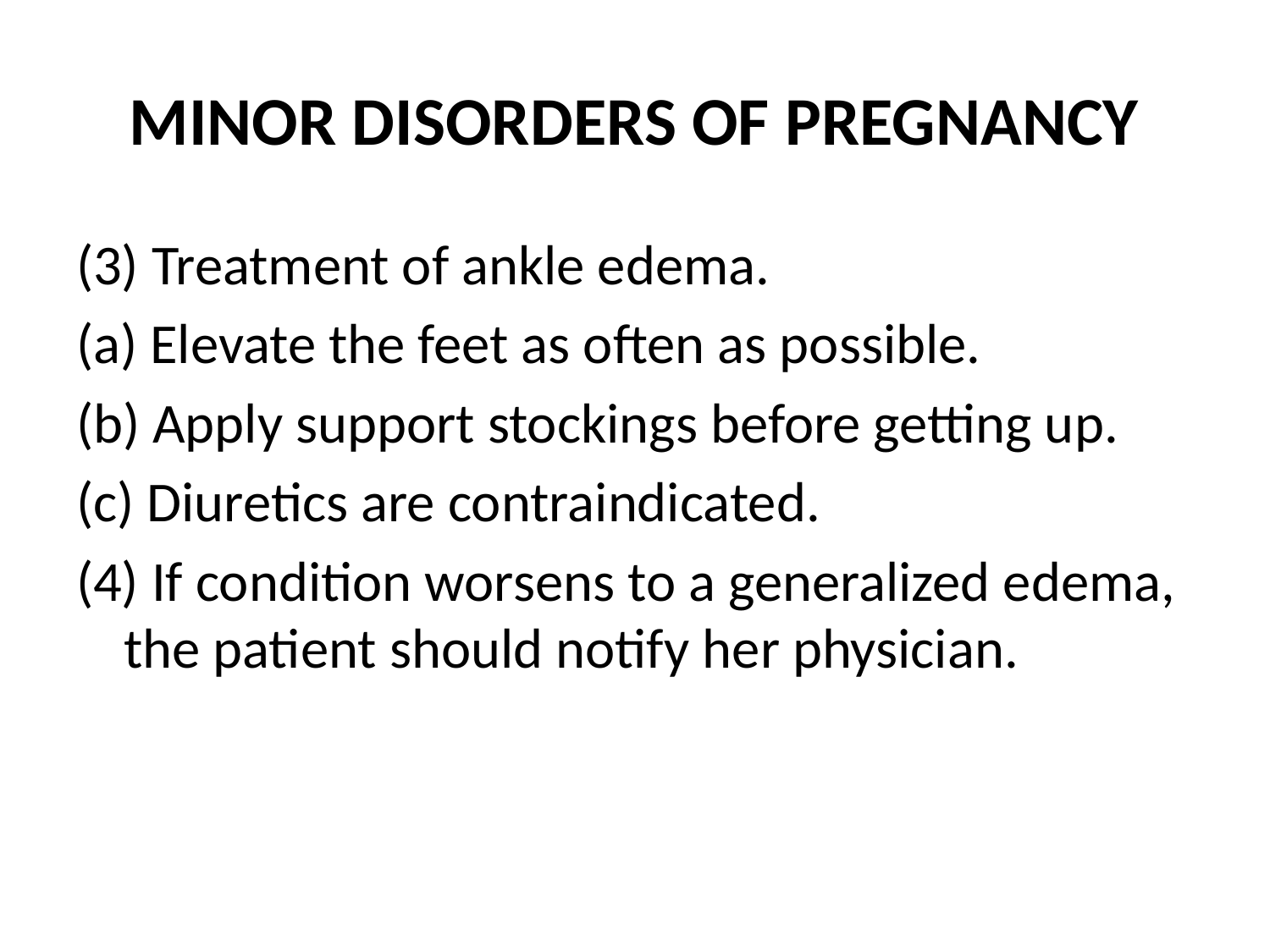

# MINOR DISORDERS OF PREGNANCY
(3) Treatment of ankle edema.
(a) Elevate the feet as often as possible.
(b) Apply support stockings before getting up.
(c) Diuretics are contraindicated.
(4) If condition worsens to a generalized edema, the patient should notify her physician.